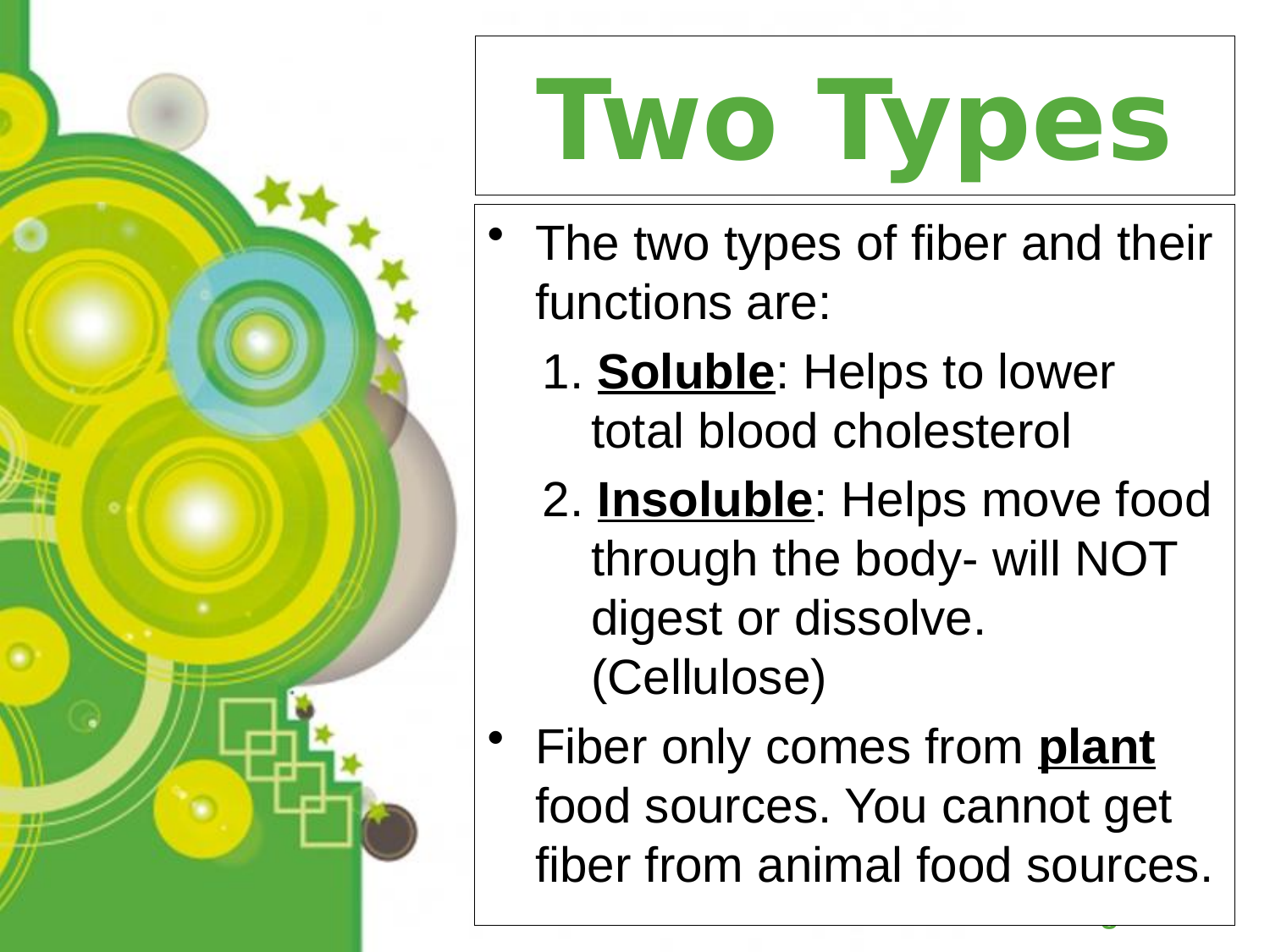

Two Types
The two types of fiber and their functions are:
    1. Soluble: Helps to lower total blood cholesterol
    2. Insoluble: Helps move food through the body- will NOT digest or dissolve. (Cellulose)
Fiber only comes from plant food sources. You cannot get fiber from animal food sources.